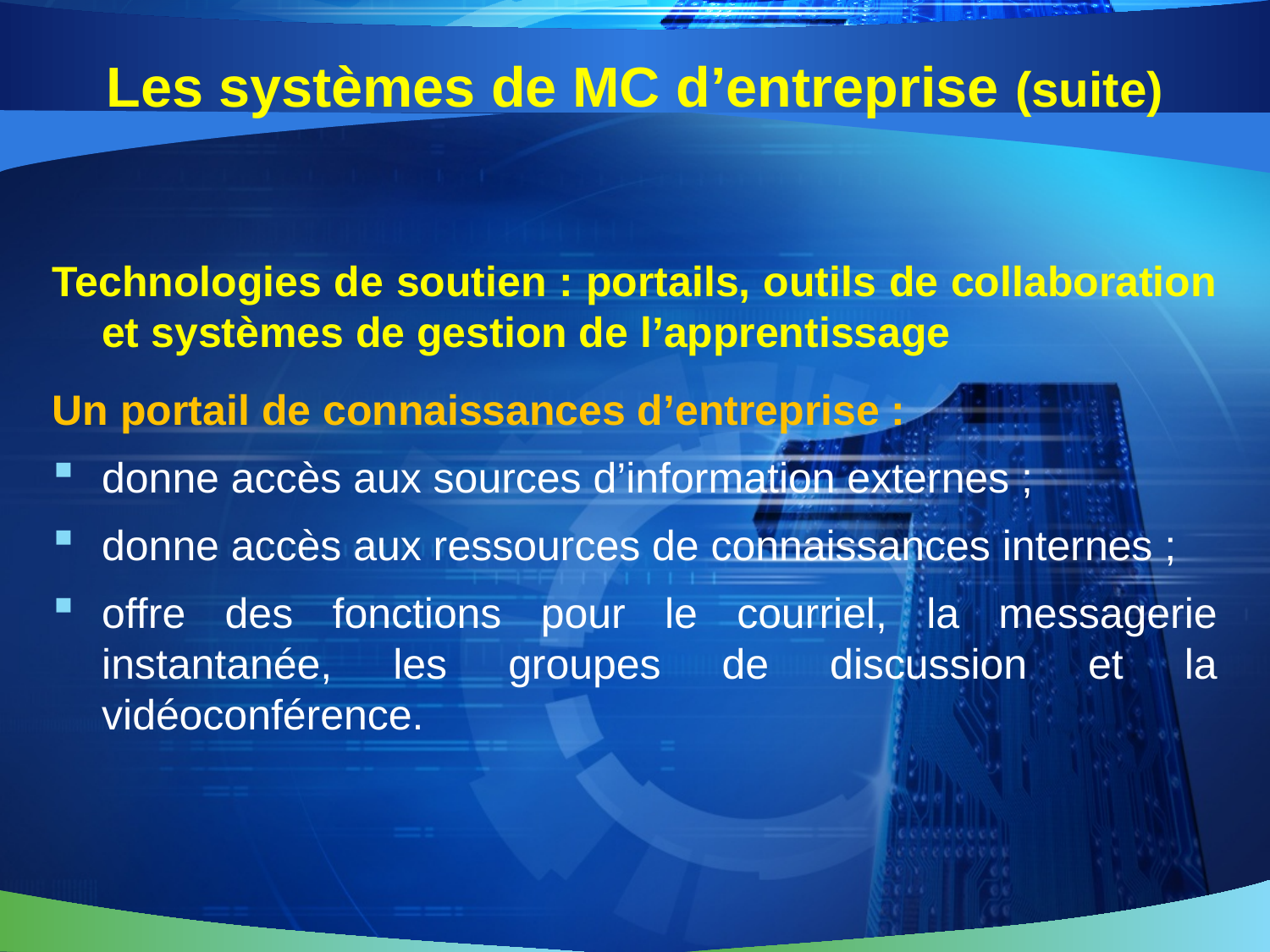

# Les systèmes de MC d’entreprise (suite)
Technologies de soutien : portails, outils de collaboration et systèmes de gestion de l’apprentissage
Un portail de connaissances d’entreprise :
donne accès aux sources d’information externes ;
donne accès aux ressources de connaissances internes ;
offre des fonctions pour le courriel, la messagerie instantanée, les groupes de discussion et la vidéoconférence.